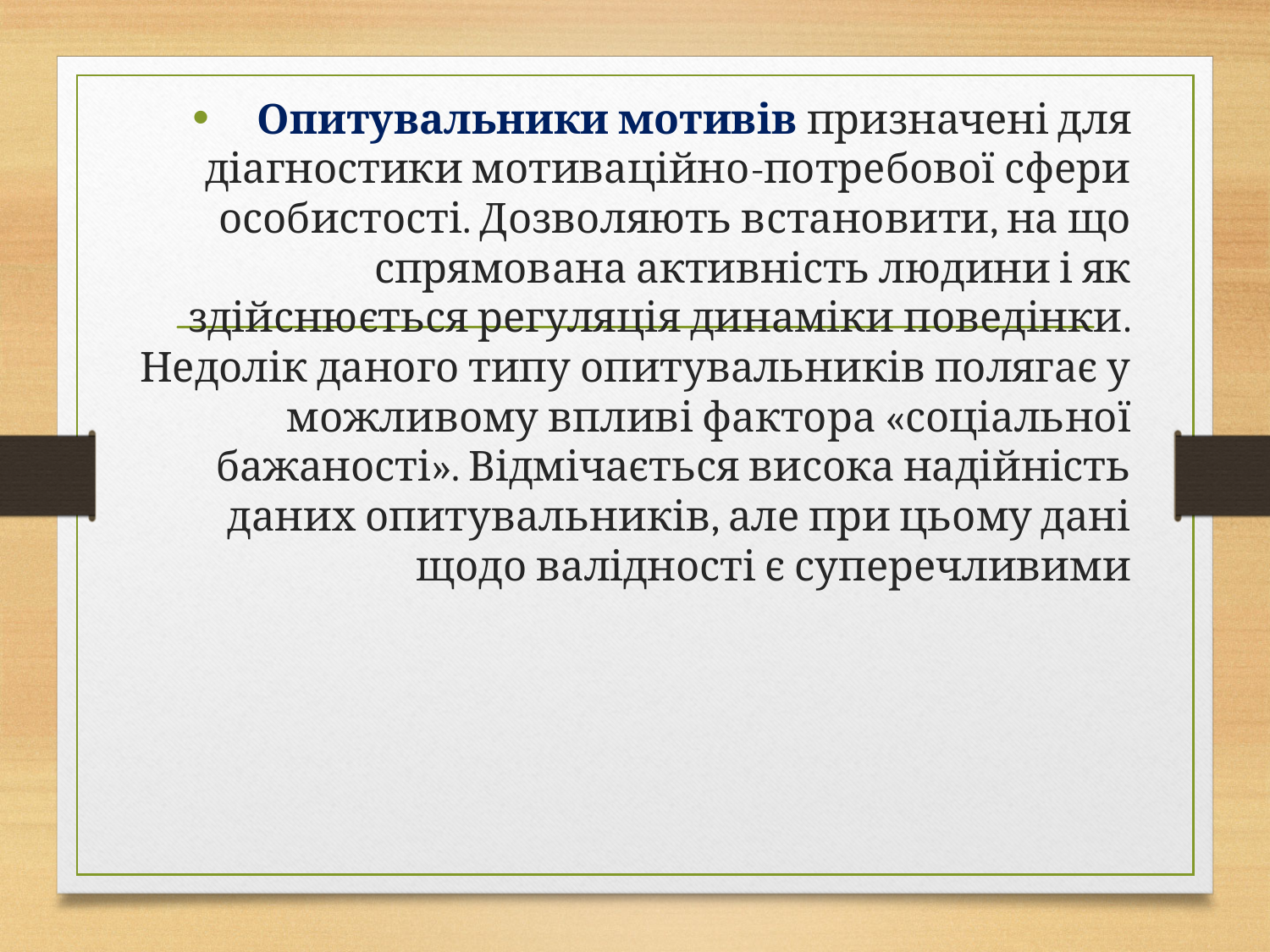

Опитувальники мотивів призначені для діагностики мотиваційно-потребової сфери особистості. Дозволяють встановити, на що спрямована активність людини і як здійснюється регуляція динаміки поведінки. Недолік даного типу опитувальників полягає у можливому впливі фактора «соціальної бажаності». Відмічається висока надійність даних опитувальників, але при цьому дані щодо валідності є суперечливими